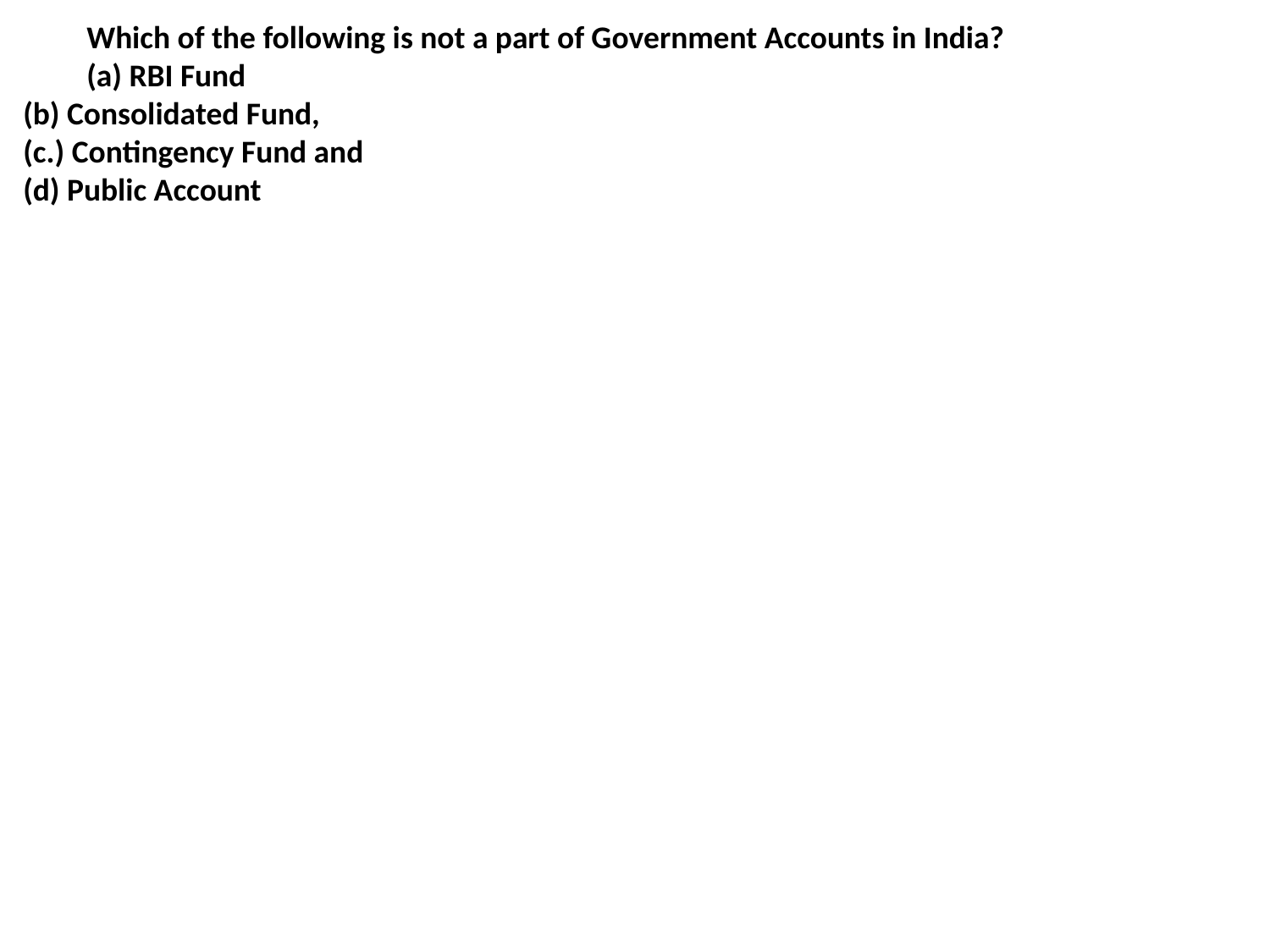

Which of the following is not a part of Government Accounts in India?
(a) RBI Fund
(b) Consolidated Fund,
(c.) Contingency Fund and
(d) Public Account